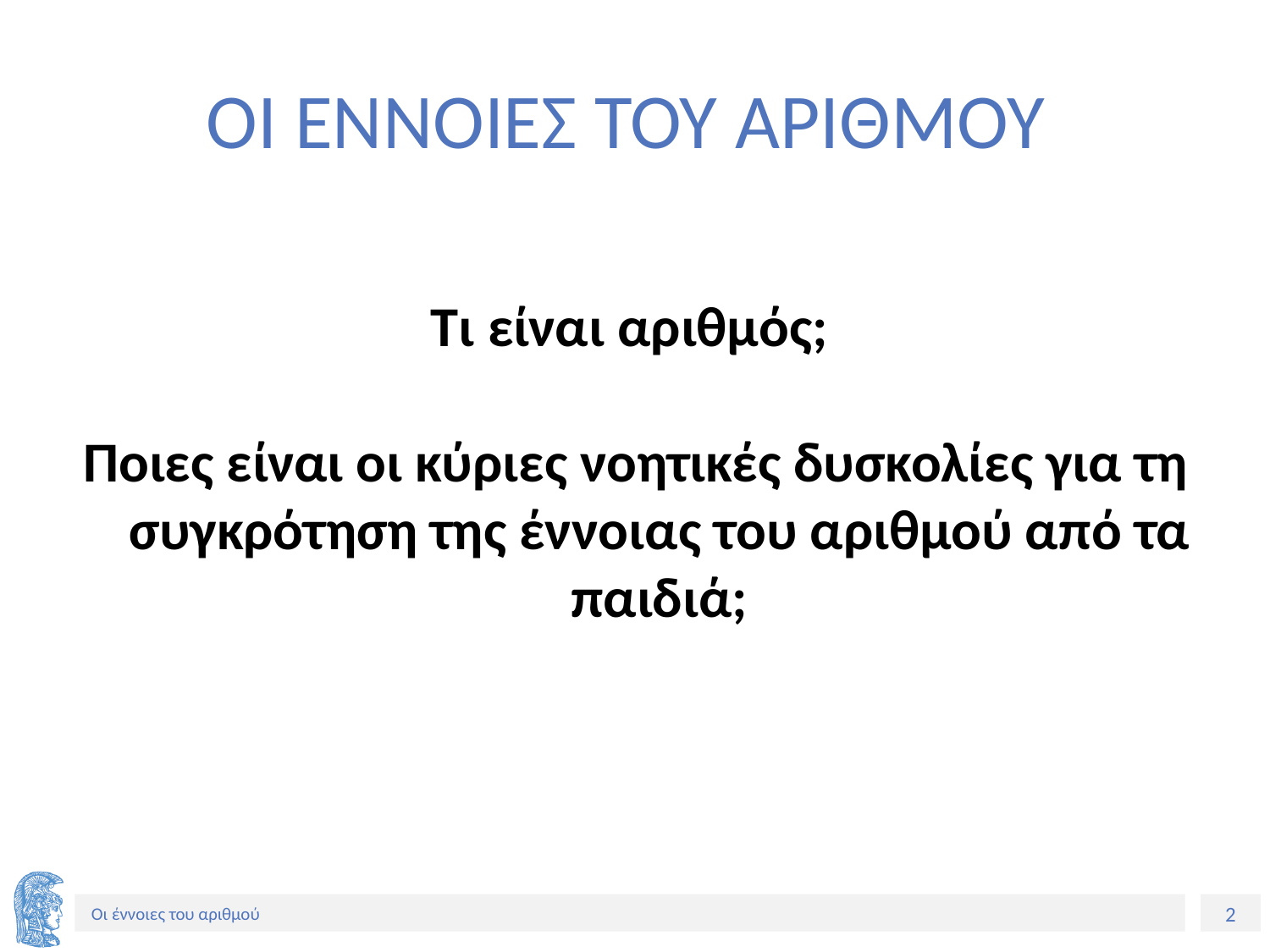

# ΟΙ ΕΝΝΟΙΕΣ ΤΟΥ ΑΡΙΘΜΟΥ

Τι είναι αριθμός;

Ποιες είναι οι κύριες νοητικές δυσκολίες για τη συγκρότηση της έννοιας του αριθμού από τα παιδιά;